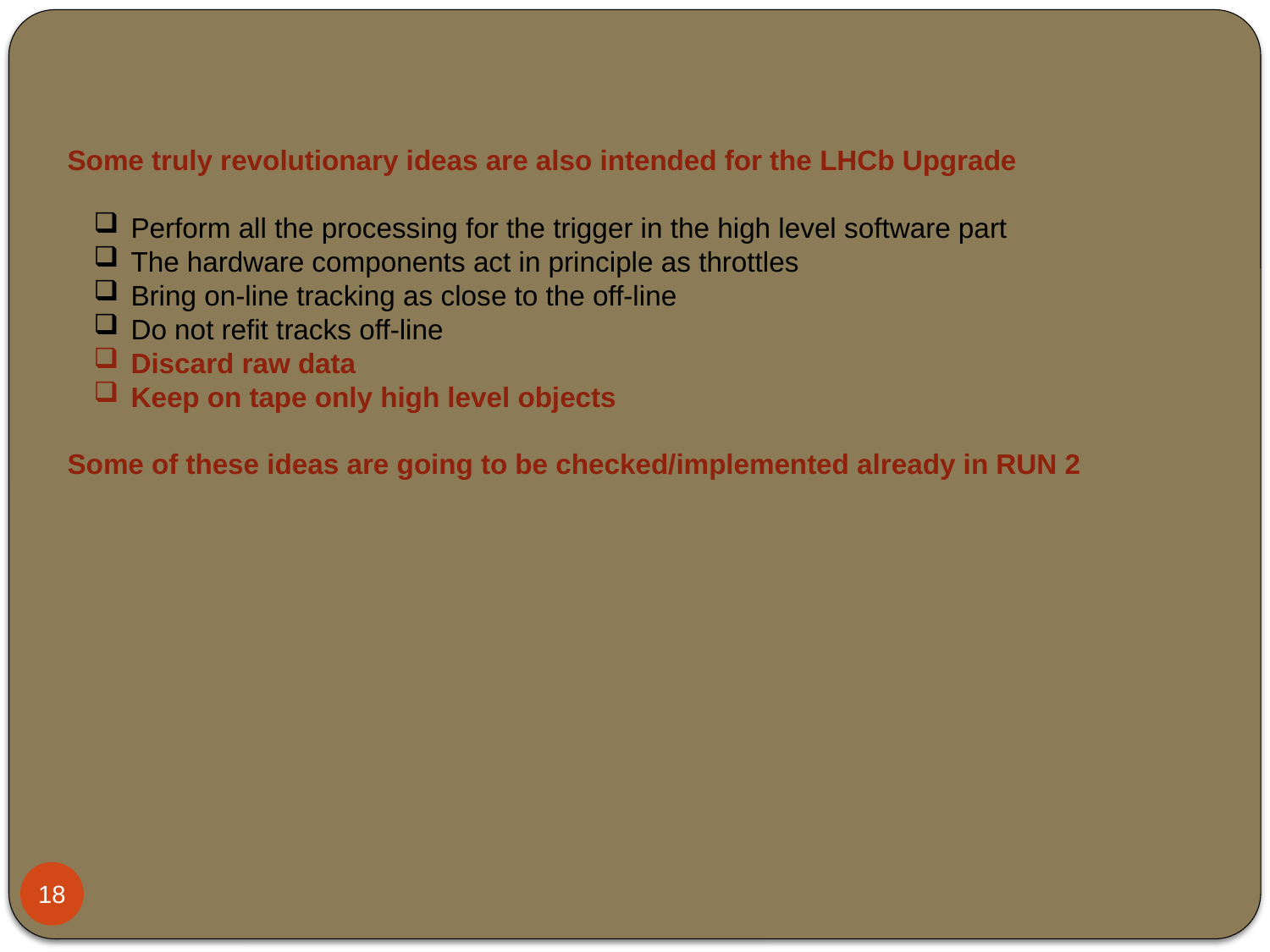

Some truly revolutionary ideas are also intended for the LHCb Upgrade

Perform all the processing for the trigger in the high level software part
The hardware components act in principle as throttles
Bring on-line tracking as close to the off-line
Do not refit tracks off-line
Discard raw data
Keep on tape only high level objects

Some of these ideas are going to be checked/implemented already in RUN 2

18